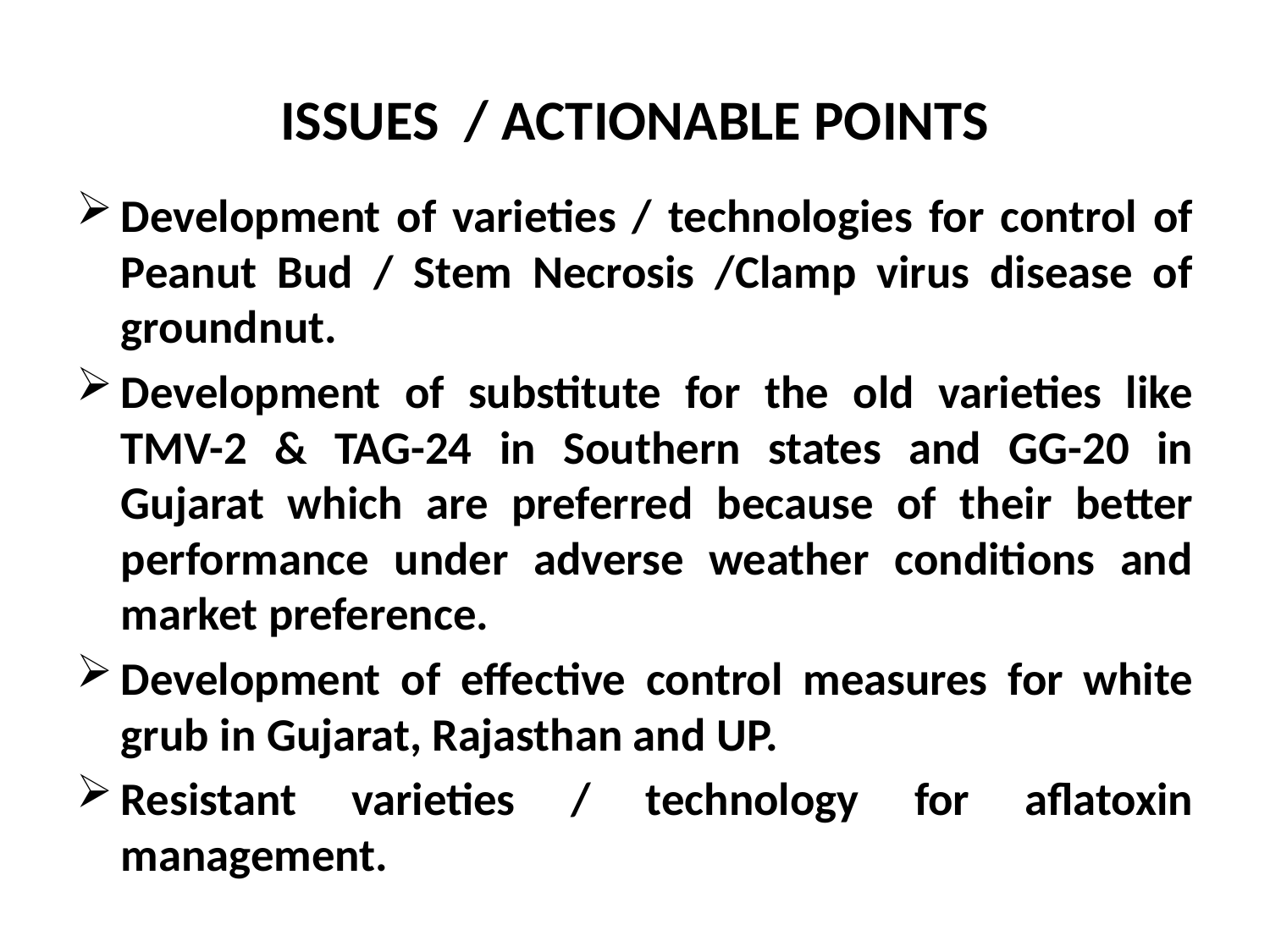

# ISSUES  / ACTIONABLE POINTS
Development of varieties / technologies for control of Peanut Bud / Stem Necrosis /Clamp virus disease of groundnut.
Development of substitute for the old varieties like TMV-2 & TAG-24 in Southern states and GG-20 in Gujarat which are preferred because of their better performance under adverse weather conditions and market preference.
Development of effective control measures for white grub in Gujarat, Rajasthan and UP.
Resistant varieties / technology for aflatoxin management.